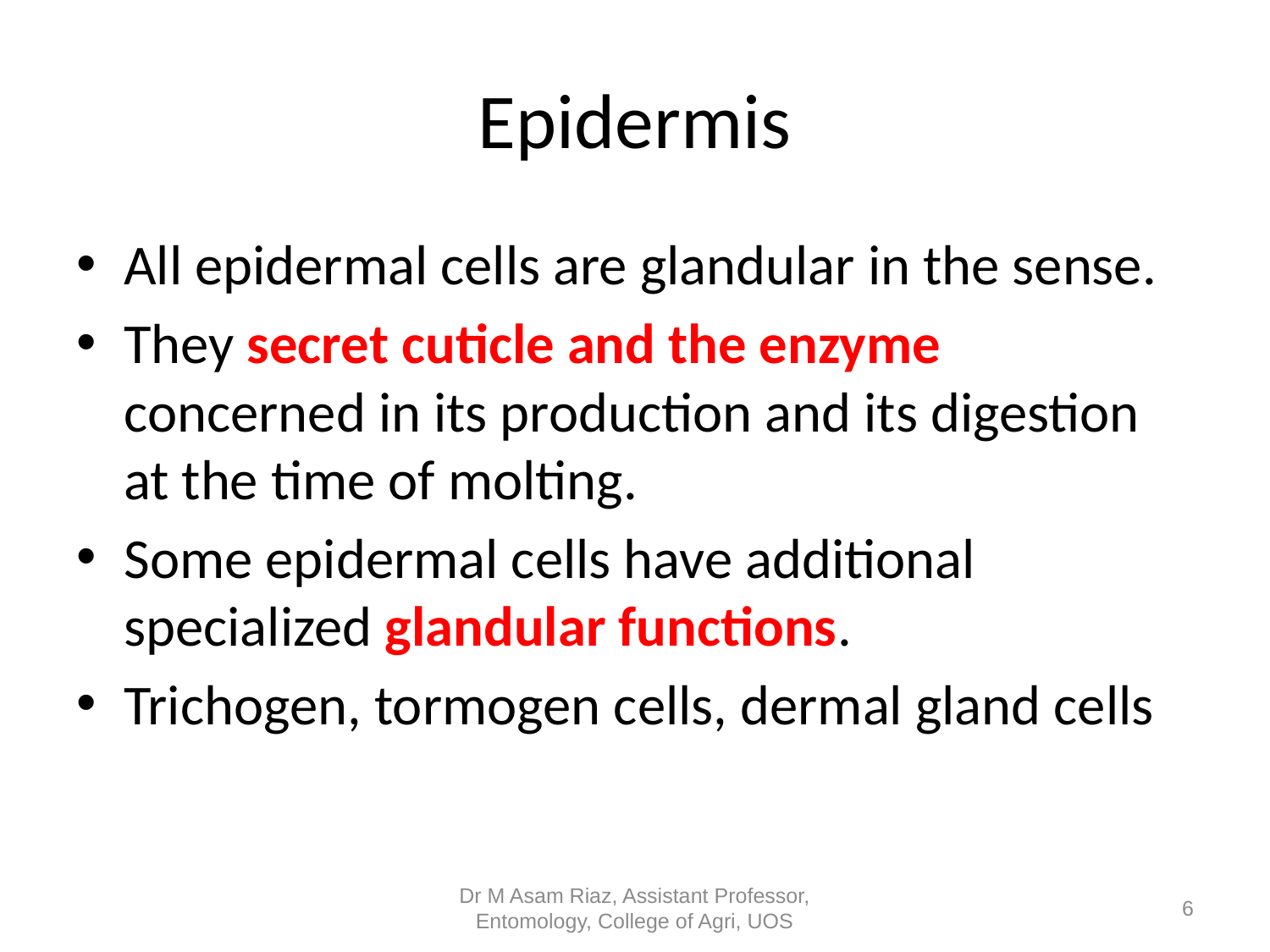

# Epidermis
All epidermal cells are glandular in the sense.
They secret cuticle and the enzyme concerned in its production and its digestion at the time of molting.
Some epidermal cells have additional specialized glandular functions.
Trichogen, tormogen cells, dermal gland cells

Dr M Asam Riaz, Assistant Professor, Entomology, College of Agri, UOS
6